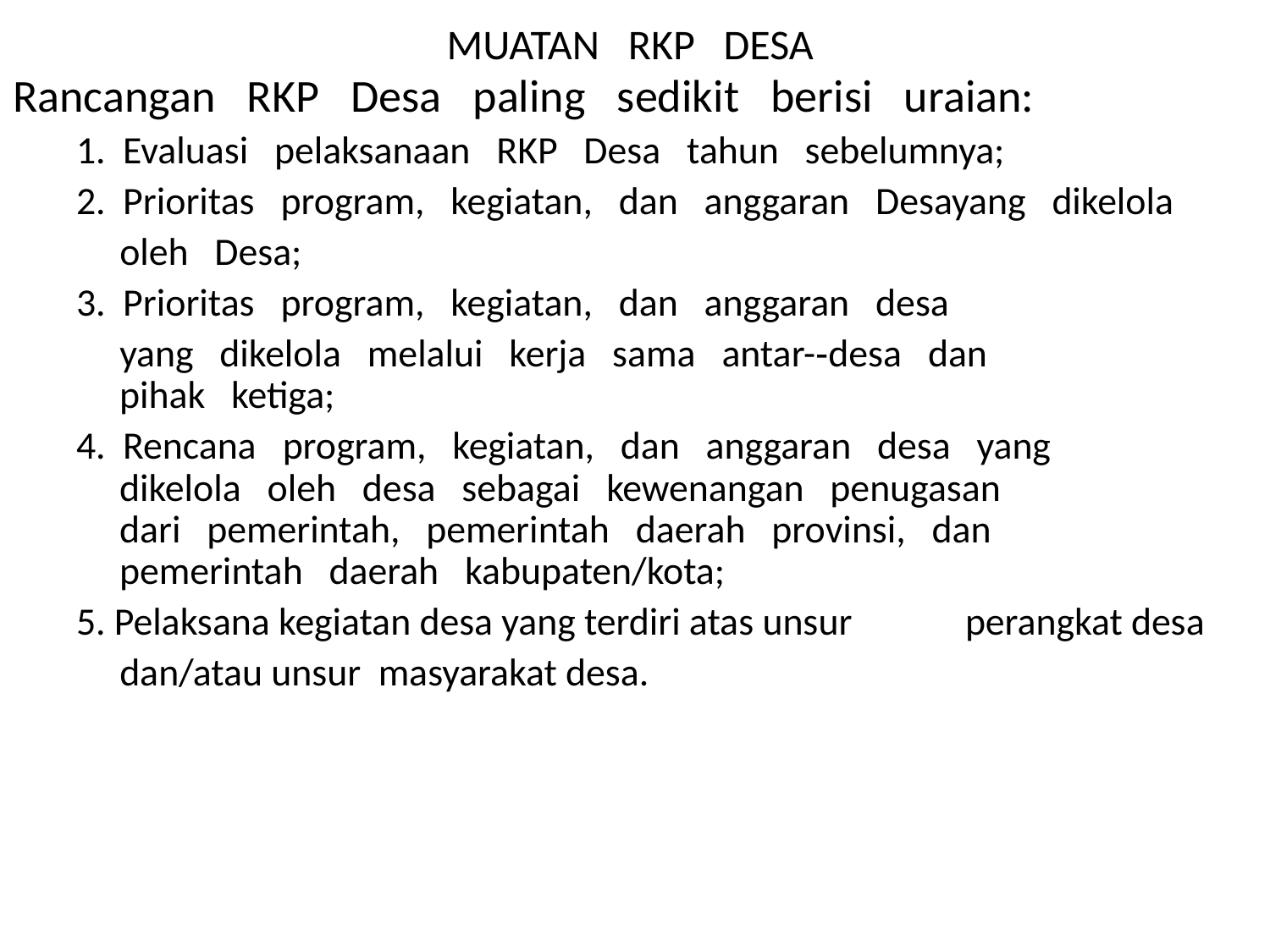

# MUATAN   RKP   DESA
Rancangan   RKP   Desa   paling   sedikit   berisi   uraian:
1.  Evaluasi   pelaksanaan   RKP   Desa   tahun   sebelumnya;
2.  Prioritas   program,   kegiatan,   dan   anggaran   Desayang   dikelola
     oleh   Desa;
3.  Prioritas   program,   kegiatan,   dan   anggaran   desa
     yang   dikelola   melalui   kerja   sama   antar-­‐desa   dan
     pihak   ketiga;
4.  Rencana   program,   kegiatan,   dan   anggaran   desa   yang
     dikelola   oleh   desa   sebagai   kewenangan   penugasan
     dari   pemerintah,   pemerintah   daerah   provinsi,   dan
     pemerintah   daerah   kabupaten/kota;
5. Pelaksana kegiatan desa yang terdiri atas unsur 	perangkat desa
     dan/atau unsur  masyarakat desa.